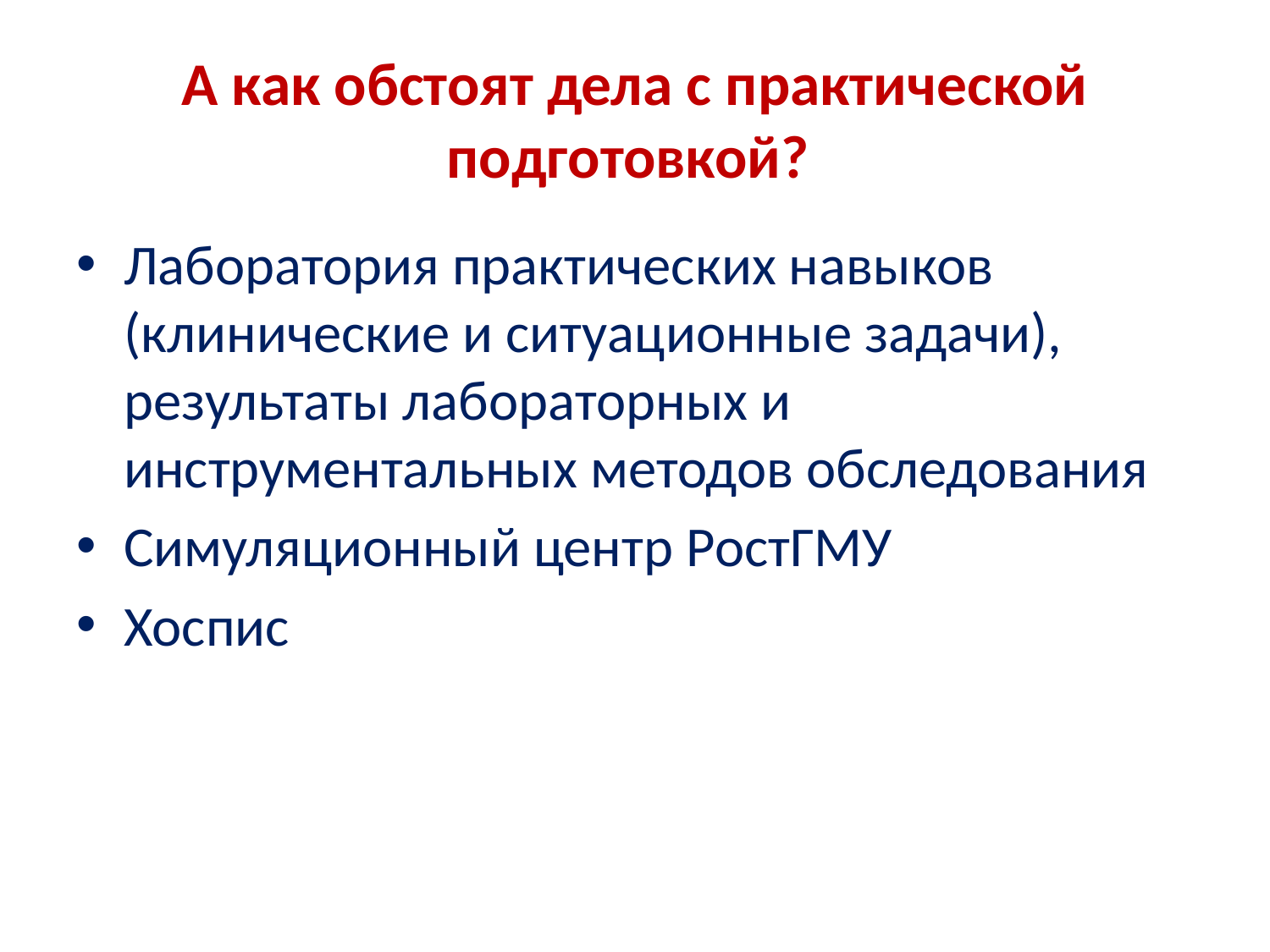

# А как обстоят дела с практической подготовкой?
Лаборатория практических навыков (клинические и ситуационные задачи), результаты лабораторных и инструментальных методов обследования
Симуляционный центр РостГМУ
Хоспис